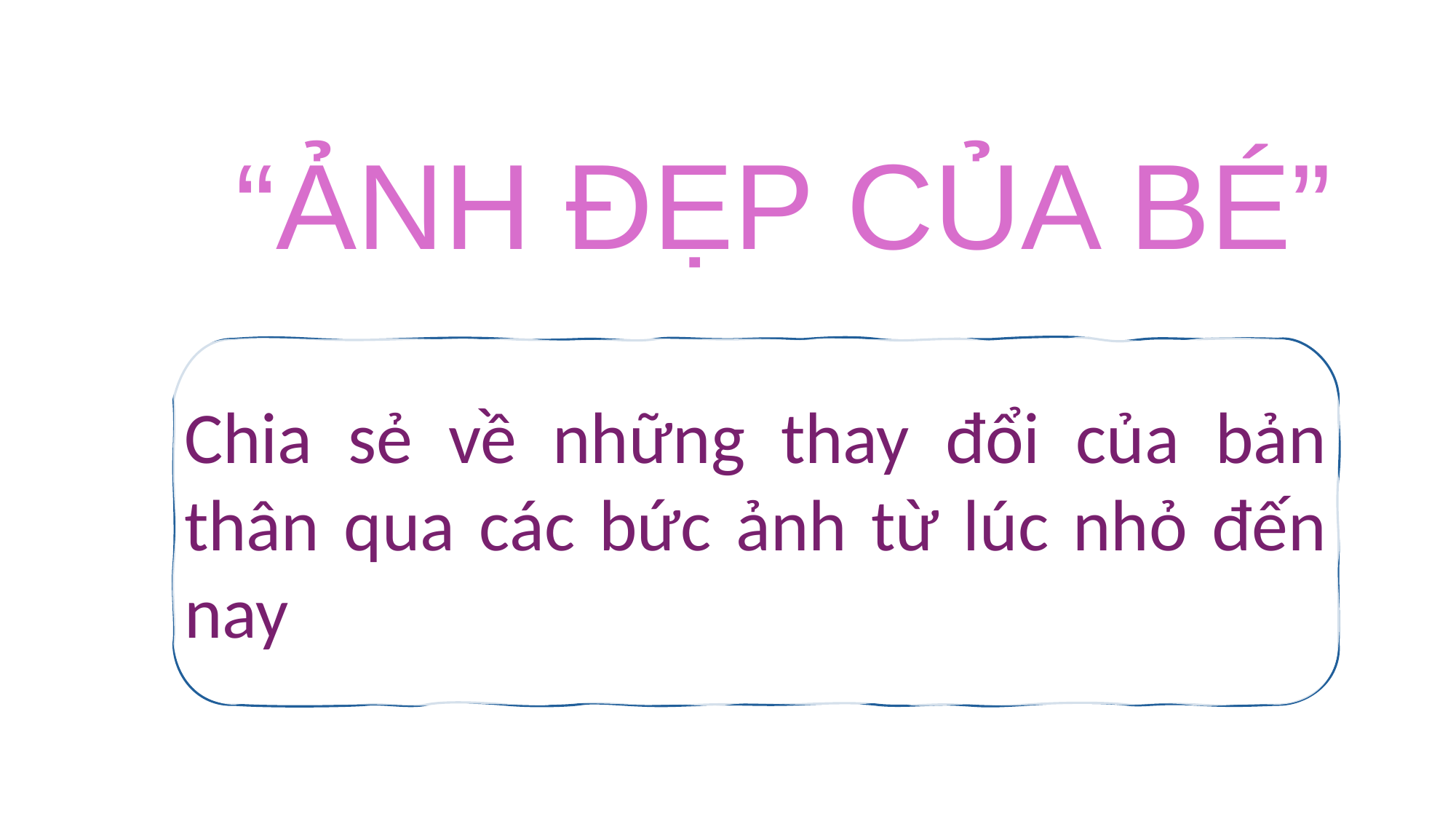

“ẢNH ĐẸP CỦA BÉ”
Chia sẻ về những thay đổi của bản thân qua các bức ảnh từ lúc nhỏ đến nay